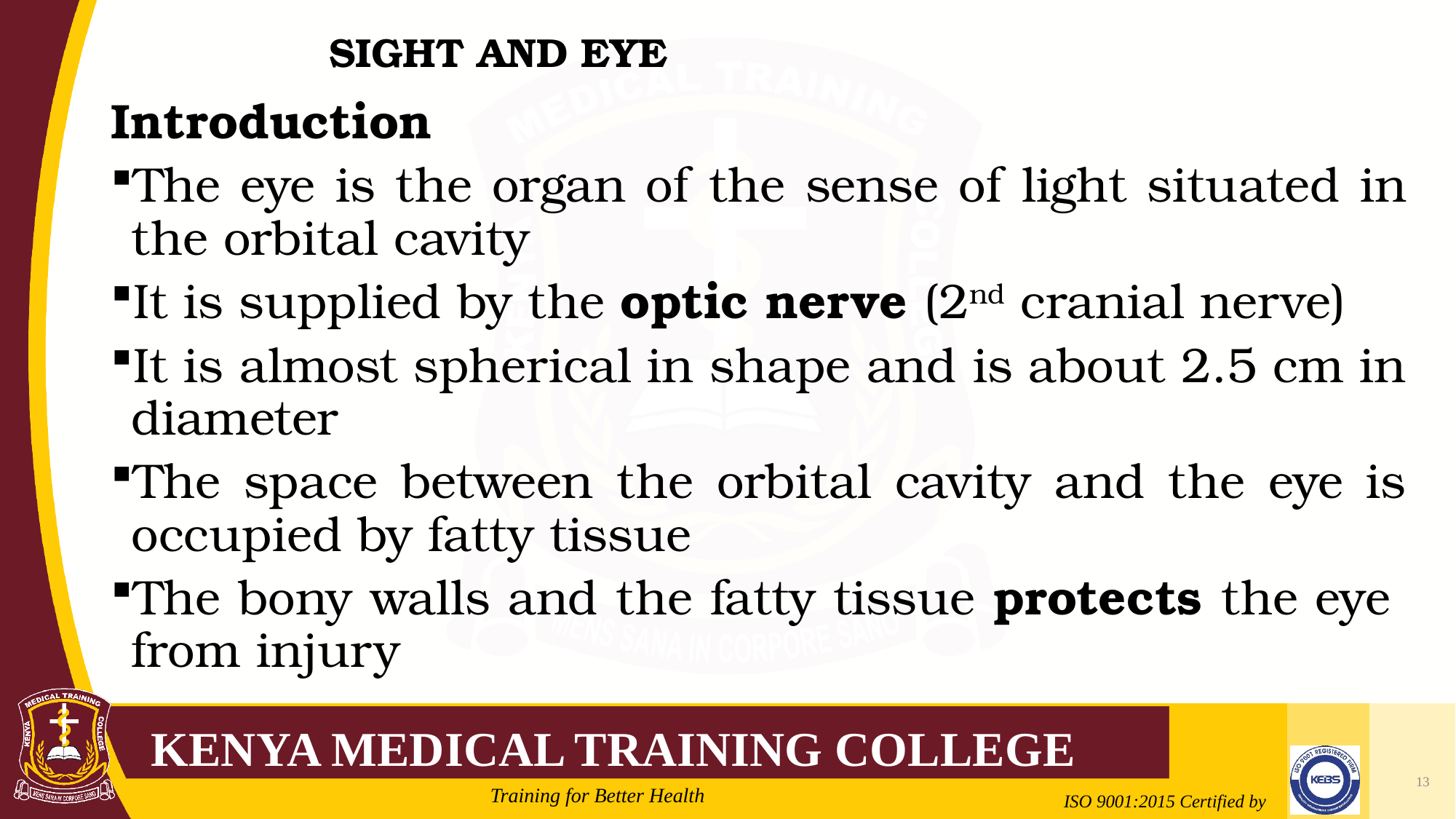

# SIGHT AND EYE
Introduction
The eye is the organ of the sense of light situated in the orbital cavity
It is supplied by the optic nerve (2nd cranial nerve)
It is almost spherical in shape and is about 2.5 cm in diameter
The space between the orbital cavity and the eye is occupied by fatty tissue
The bony walls and the fatty tissue protects the eye  from injury
13
2/21/2022
Mrs. Cate Mungania Kimathi-Bsc. N